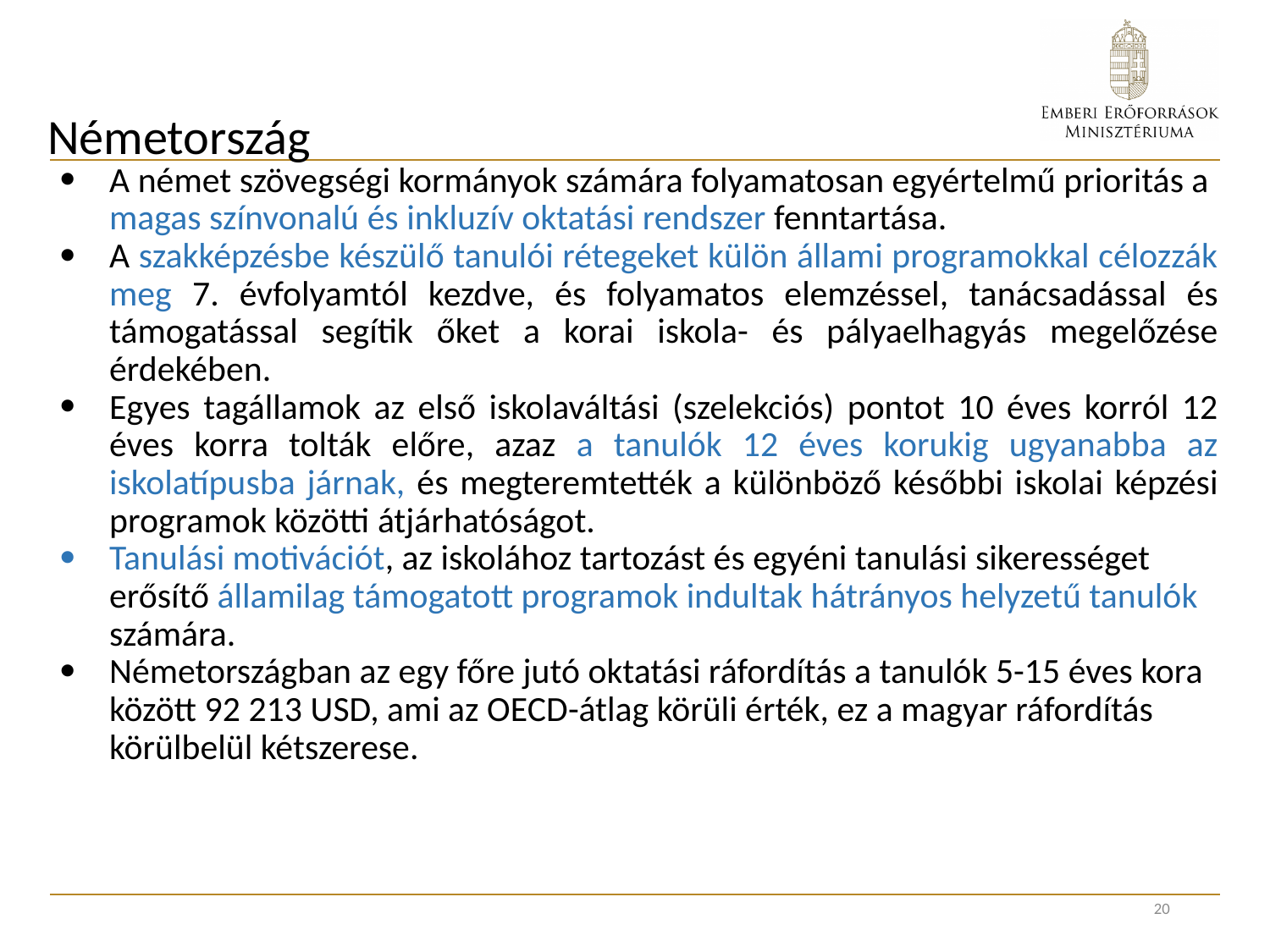

# Németország
| A német szövegségi kormányok számára folyamatosan egyértelmű prioritás a magas színvonalú és inkluzív oktatási rendszer fenntartása. A szakképzésbe készülő tanulói rétegeket külön állami programokkal célozzák meg 7. évfolyamtól kezdve, és folyamatos elemzéssel, tanácsadással és támogatással segítik őket a korai iskola- és pályaelhagyás megelőzése érdekében. Egyes tagállamok az első iskolaváltási (szelekciós) pontot 10 éves korról 12 éves korra tolták előre, azaz a tanulók 12 éves korukig ugyanabba az iskolatípusba járnak, és megteremtették a különböző későbbi iskolai képzési programok közötti átjárhatóságot. Tanulási motivációt, az iskolához tartozást és egyéni tanulási sikerességet erősítő államilag támogatott programok indultak hátrányos helyzetű tanulók számára. Németországban az egy főre jutó oktatási ráfordítás a tanulók 5-15 éves kora között 92 213 USD, ami az OECD-átlag körüli érték, ez a magyar ráfordítás körülbelül kétszerese. |
| --- |
20